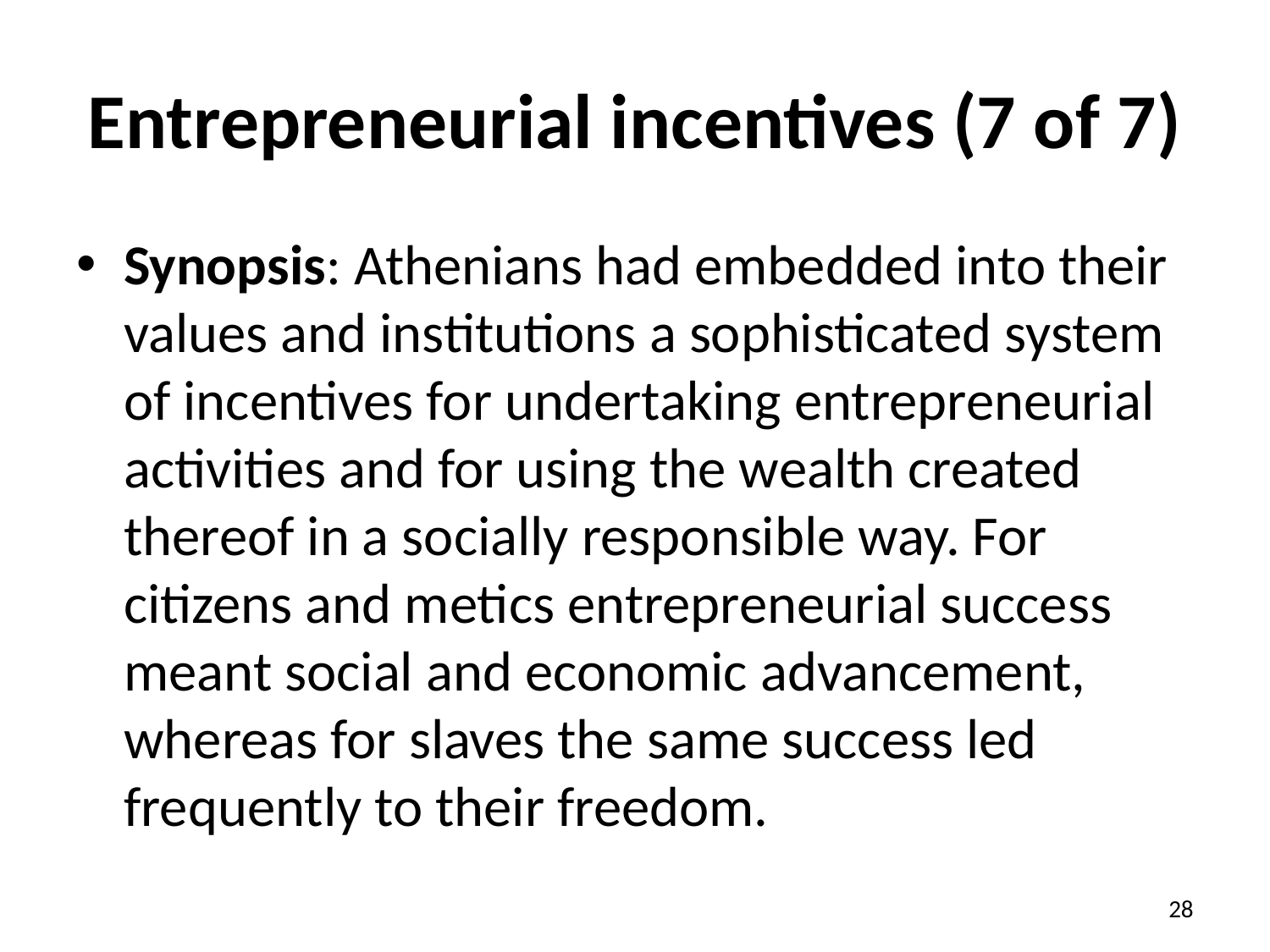

# Entrepreneurial incentives (7 of 7)
Synopsis: Athenians had embedded into their values and institutions a sophisticated system of incentives for undertaking entrepreneurial activities and for using the wealth created thereof in a socially responsible way. For citizens and metics entrepreneurial success meant social and economic advancement, whereas for slaves the same success led frequently to their freedom.
28